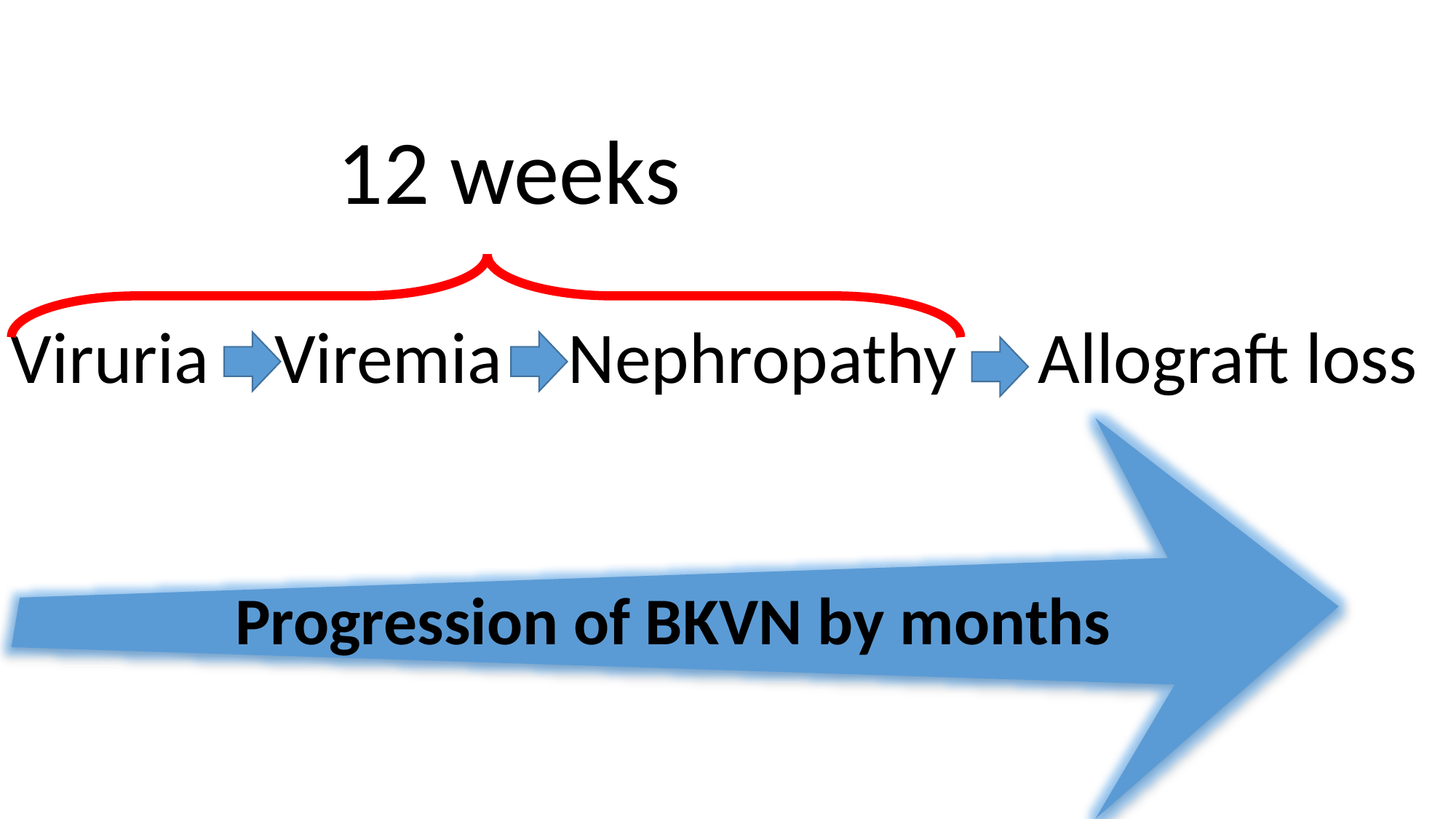

12 weeks
Viruria    Viremia    Nephropathy     Allograft loss

Progression of BKVN by months